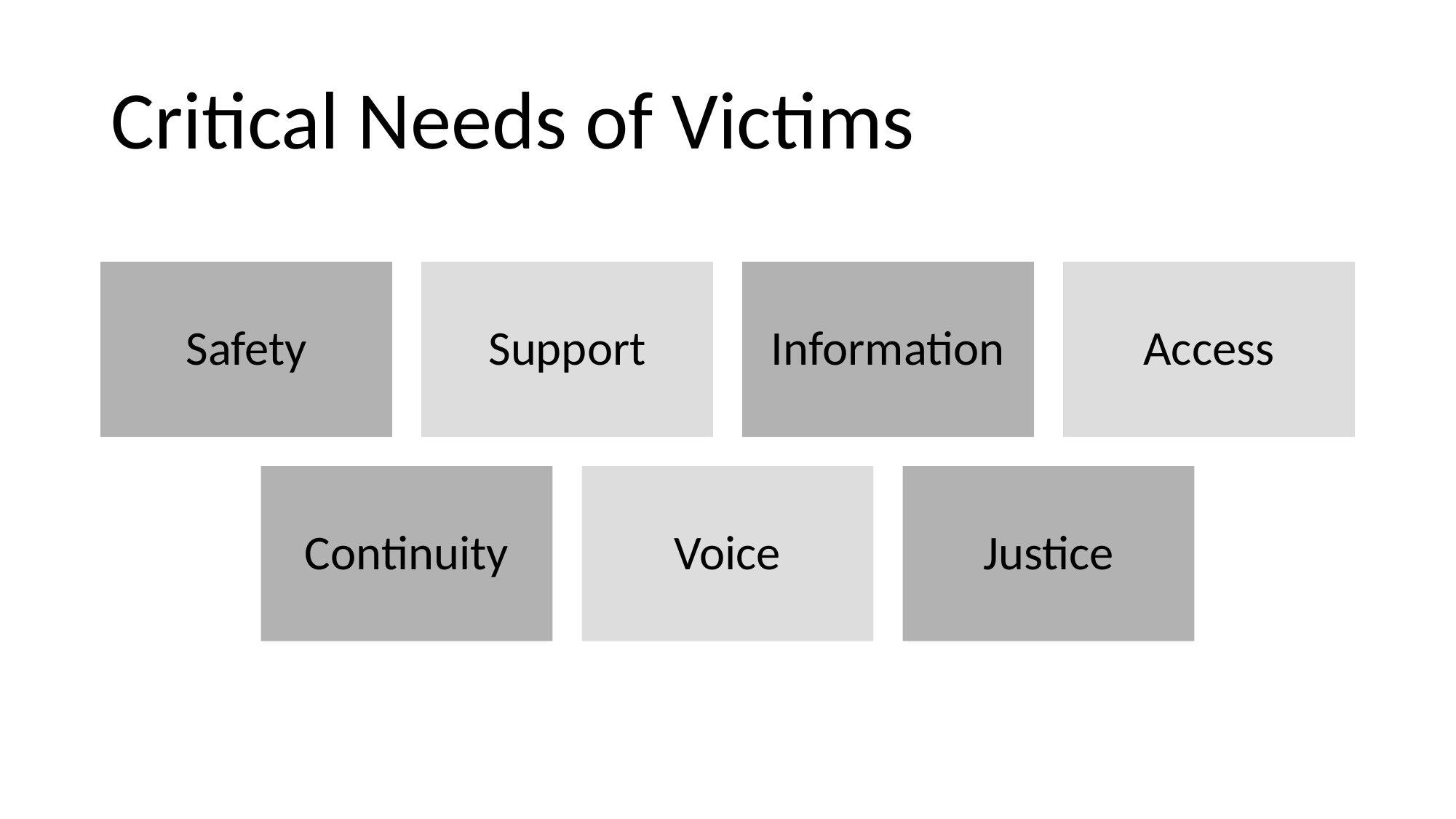

# Critical Needs of Victims
Safety
Support
Information
Access
Continuity
Voice
Justice